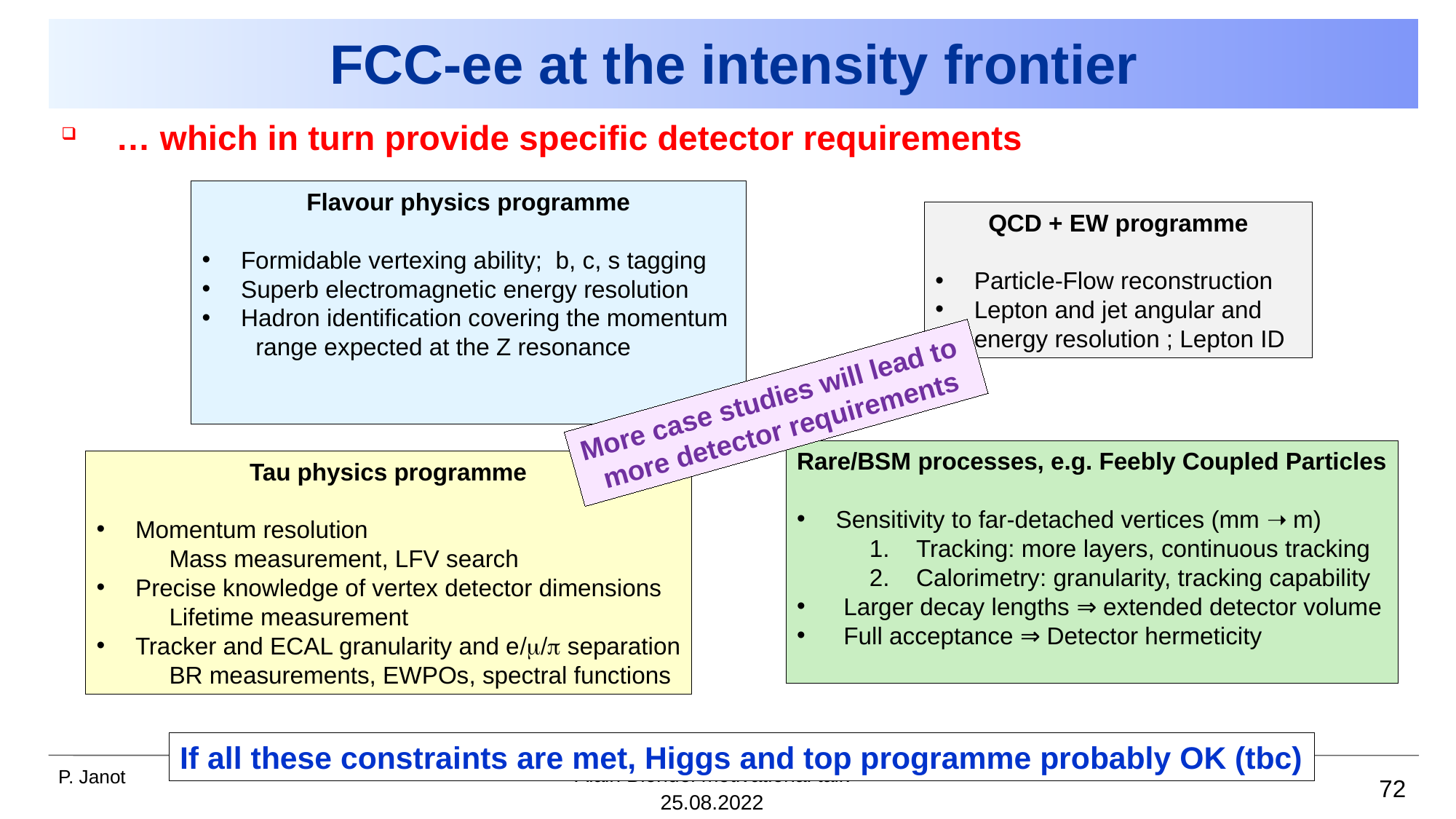

# FCC-ee at the intensity frontier
… which in turn provide specific detector requirements
Flavour physics programme

Formidable vertexing ability;  b, c, s tagging
Superb electromagnetic energy resolution
Hadron identification covering the momentum
        range expected at the Z resonance

QCD + EW programme

Particle-Flow reconstruction
Lepton and jet angular and energy resolution ; Lepton ID
More case studies will lead to
more detector requirements
Rare/BSM processes, e.g. Feebly Coupled Particles

Sensitivity to far-detached vertices (mm ➝ m)
Tracking: more layers, continuous tracking
Calorimetry: granularity, tracking capability
Larger decay lengths ⇒ extended detector volume
Full acceptance ⇒ Detector hermeticity

Tau physics programme

Momentum resolution
Mass measurement, LFV search
Precise knowledge of vertex detector dimensions
Lifetime measurement
Tracker and ECAL granularity and e/μ/π separation
BR measurements, EWPOs, spectral functions
If all these constraints are met, Higgs and top programme probably OK (tbc)
Alain Blondel motivational talk
72
25.08.2022